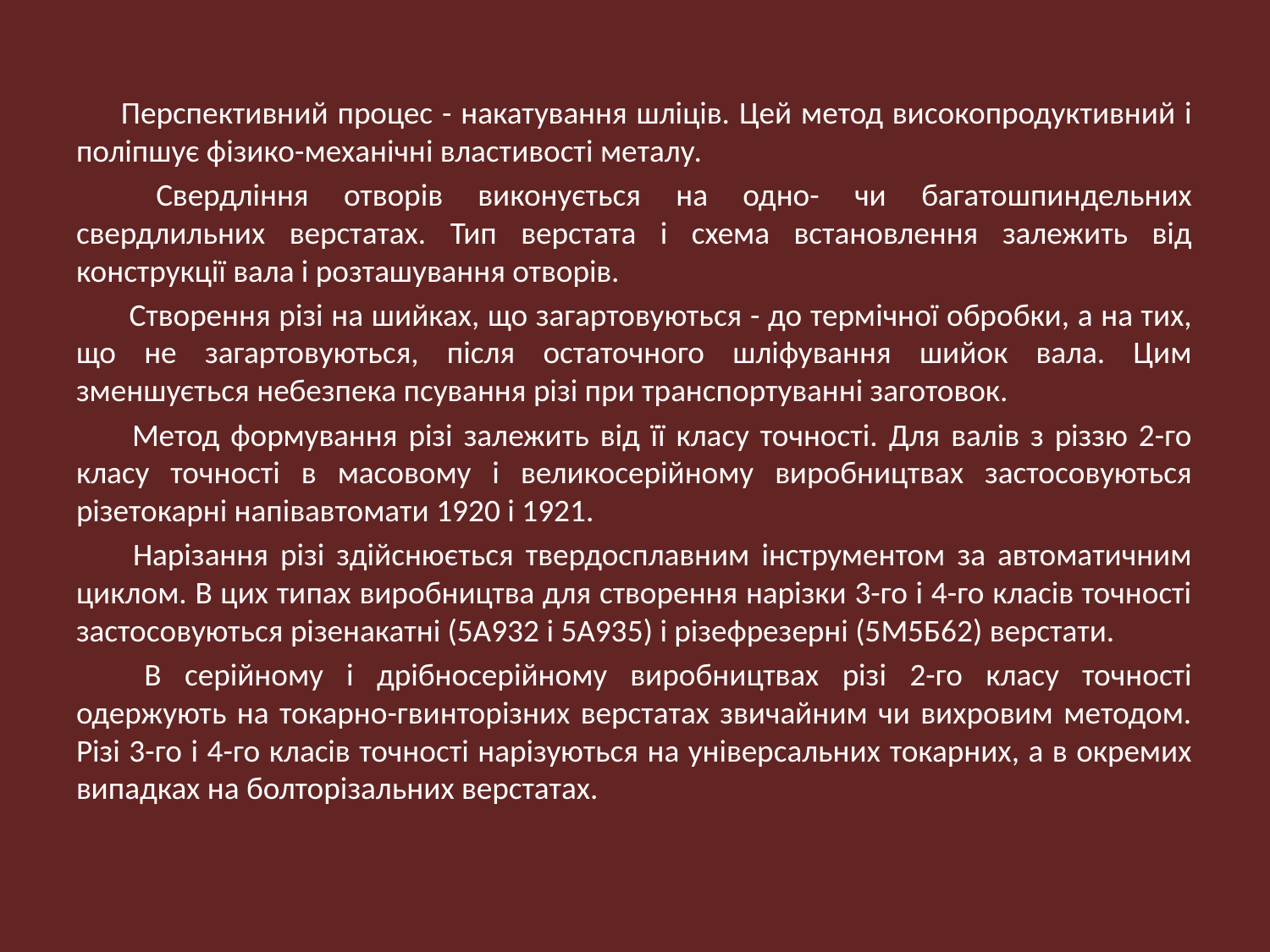

Перспективний процес - накатування шліців. Цей метод високопродуктивний і поліпшує фізико-механічні властивості металу.
 Свердління отворів виконується на одно- чи багатошпиндельних свердлильних верстатах. Тип верстата і схема встановлення залежить від конструкції вала і розташування отворів.
 Створення різі на шийках, що загартовуються - до термічної обробки, а на тих, що не загартовуються, після остаточного шліфування шийок вала. Цим зменшується небезпека псування різі при транспортуванні заготовок.
 Метод формування різі залежить від її класу точності. Для валів з різзю 2-го класу точності в масовому і великосерійному виробництвах застосовуються різетокарні напівавтомати 1920 і 1921.
 Нарізання різі здійснюється твердосплавним інструментом за автоматичним циклом. В цих типах виробництва для створення нарізки 3-го і 4-го класів точності застосовуються різенакатні (5А932 і 5А935) і різефрезерні (5М5Б62) верстати.
 В серійному і дрібносерійному виробництвах різі 2-го класу точності одержують на токарно-гвинторізних верстатах звичайним чи вихровим методом. Різі 3-го і 4-го класів точності нарізуються на універсальних токарних, а в окремих випадках на болторізальних верстатах.